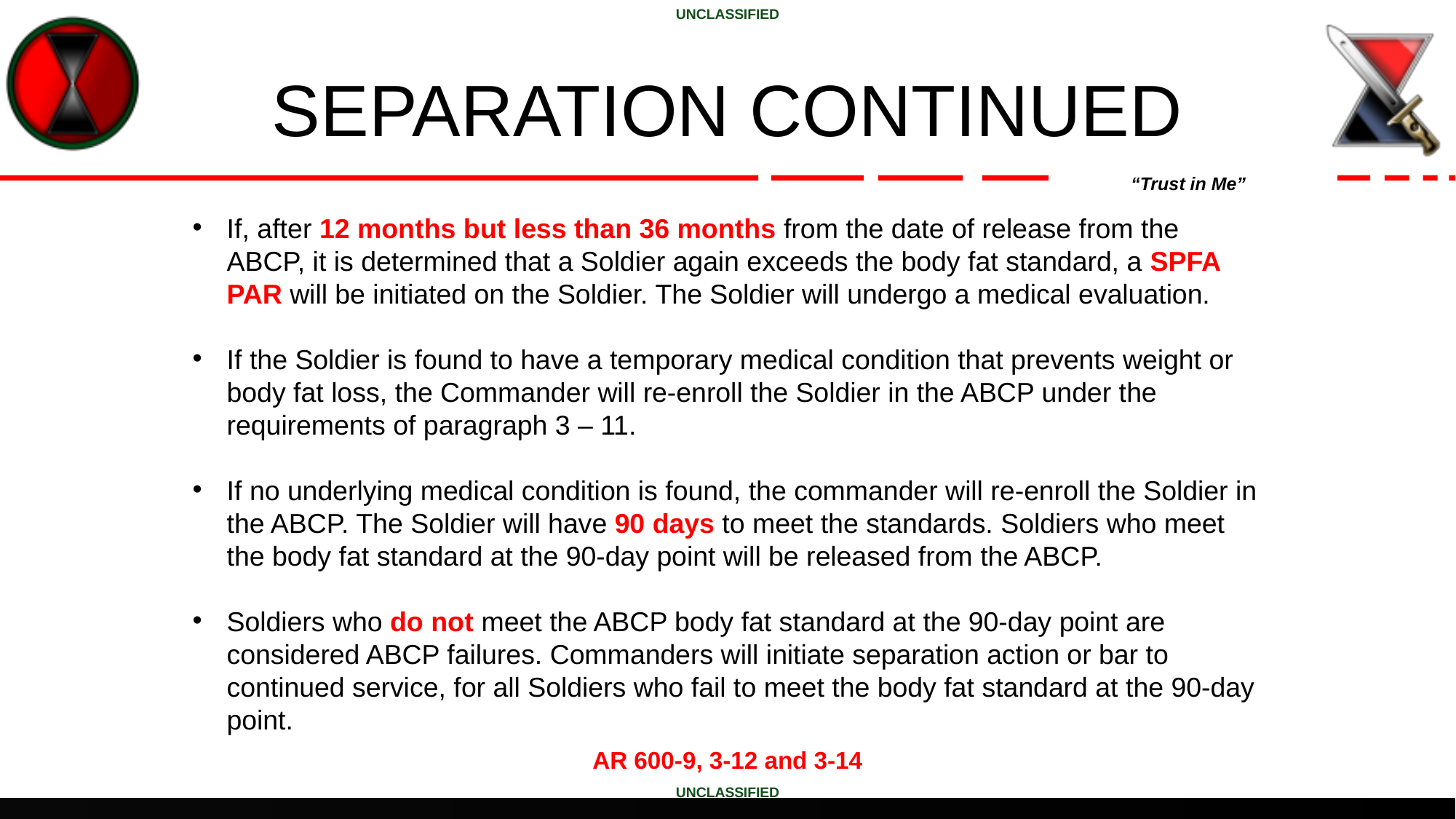

# SEPARATION CONTINUED
If, after 12 months but less than 36 months from the date of release from the ABCP, it is determined that a Soldier again exceeds the body fat standard, a SPFA PAR will be initiated on the Soldier. The Soldier will undergo a medical evaluation.

If the Soldier is found to have a temporary medical condition that prevents weight or body fat loss, the Commander will re-enroll the Soldier in the ABCP under the requirements of paragraph 3 – 11.

If no underlying medical condition is found, the commander will re-enroll the Soldier in the ABCP. The Soldier will have 90 days to meet the standards. Soldiers who meet the body fat standard at the 90-day point will be released from the ABCP.

Soldiers who do not meet the ABCP body fat standard at the 90-day point are considered ABCP failures. Commanders will initiate separation action or bar to continued service, for all Soldiers who fail to meet the body fat standard at the 90-day point.
AR 600-9, 3-12 and 3-14